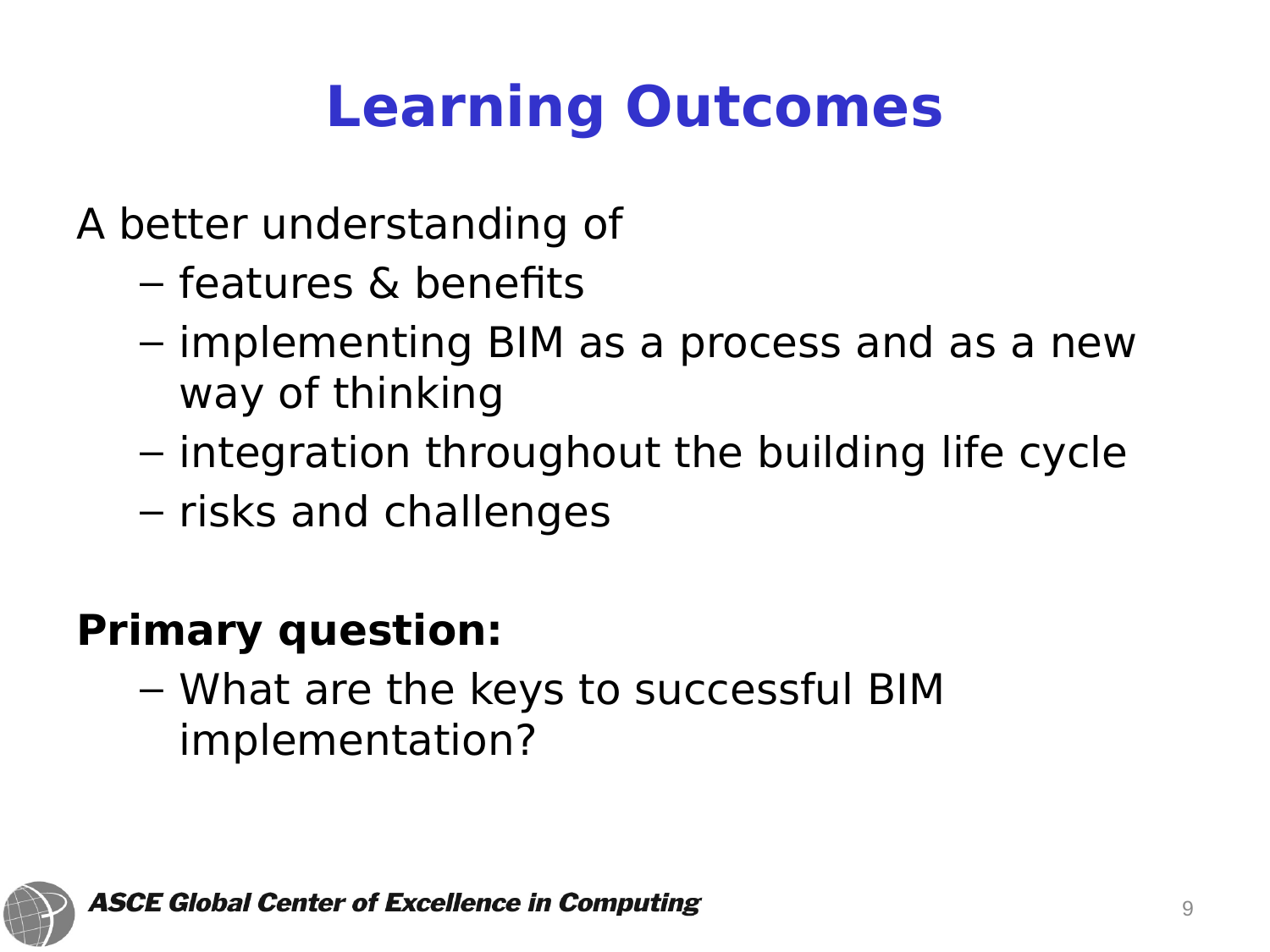

# Learning Outcomes
A better understanding of
features & benefits
implementing BIM as a process and as a new way of thinking
integration throughout the building life cycle
risks and challenges

Primary question:
What are the keys to successful BIM implementation?
9